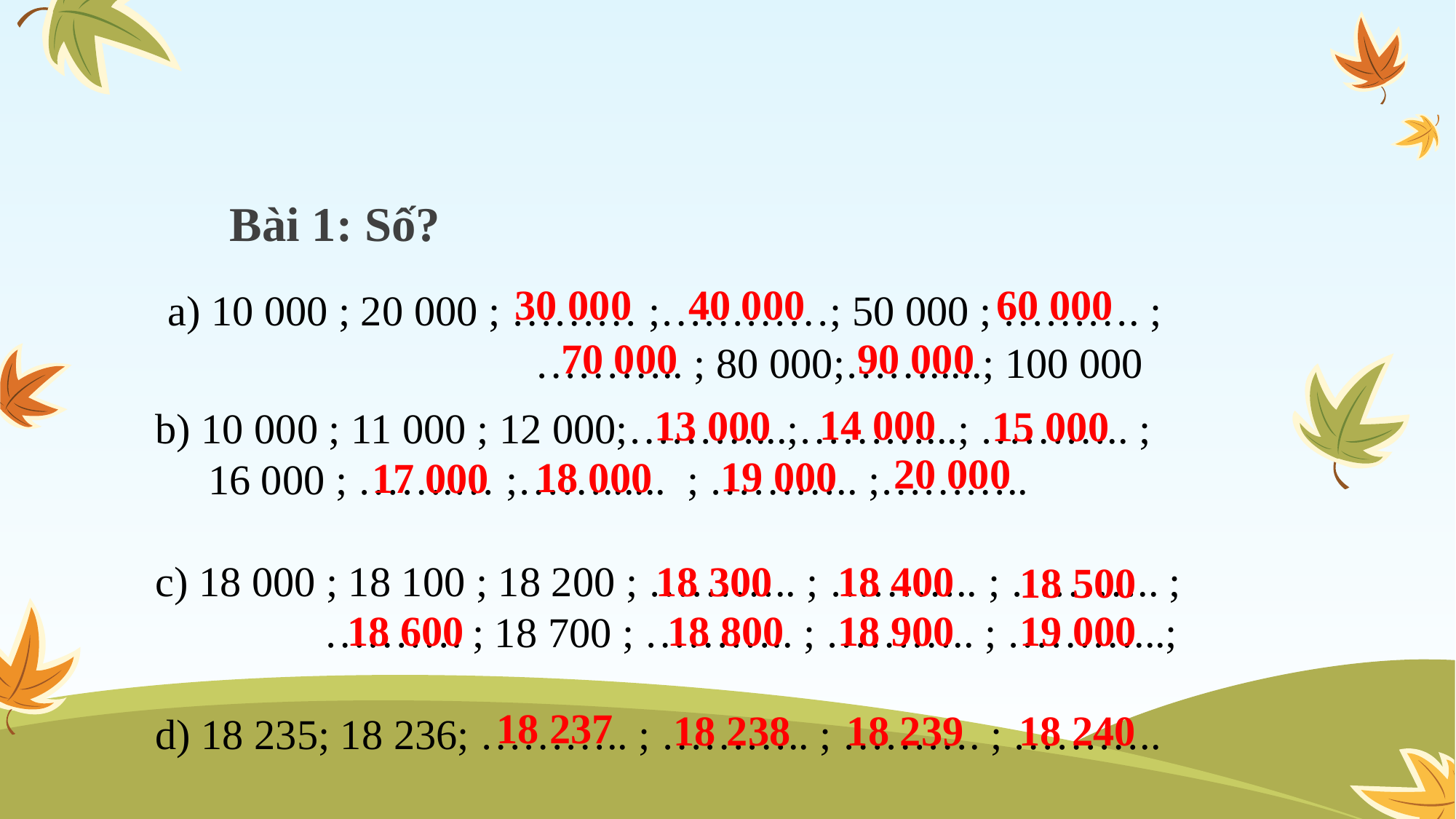

Bài 1: Số?
 a) 10 000 ; 20 000 ; ……… ;…………; 50 000 ; ………. ;
                                    ……….. ; 80 000;…….....; 100 000
30 000
40 000
60 000
70 000
90 000
14 000
13 000
15 000
b) 10 000 ; 11 000 ; 12 000;………...;………...; ……….. ;
     16 000 ; …….… ;……......  ; ……….. ;………..
c) 18 000 ; 18 100 ; 18 200 ; ……….. ; ……….. ; ……….. ;
                ………. ; 18 700 ; ……….. ; ……….. ; ………...;
d) 18 235; 18 236; ……….. ; ……….. ; ………. ; ………..
20 000
19 000
18 000
17 000
18 300
18 400
18 500
18 600
18 800
18 900
19 000
18 237
18 238
18 239
18 240